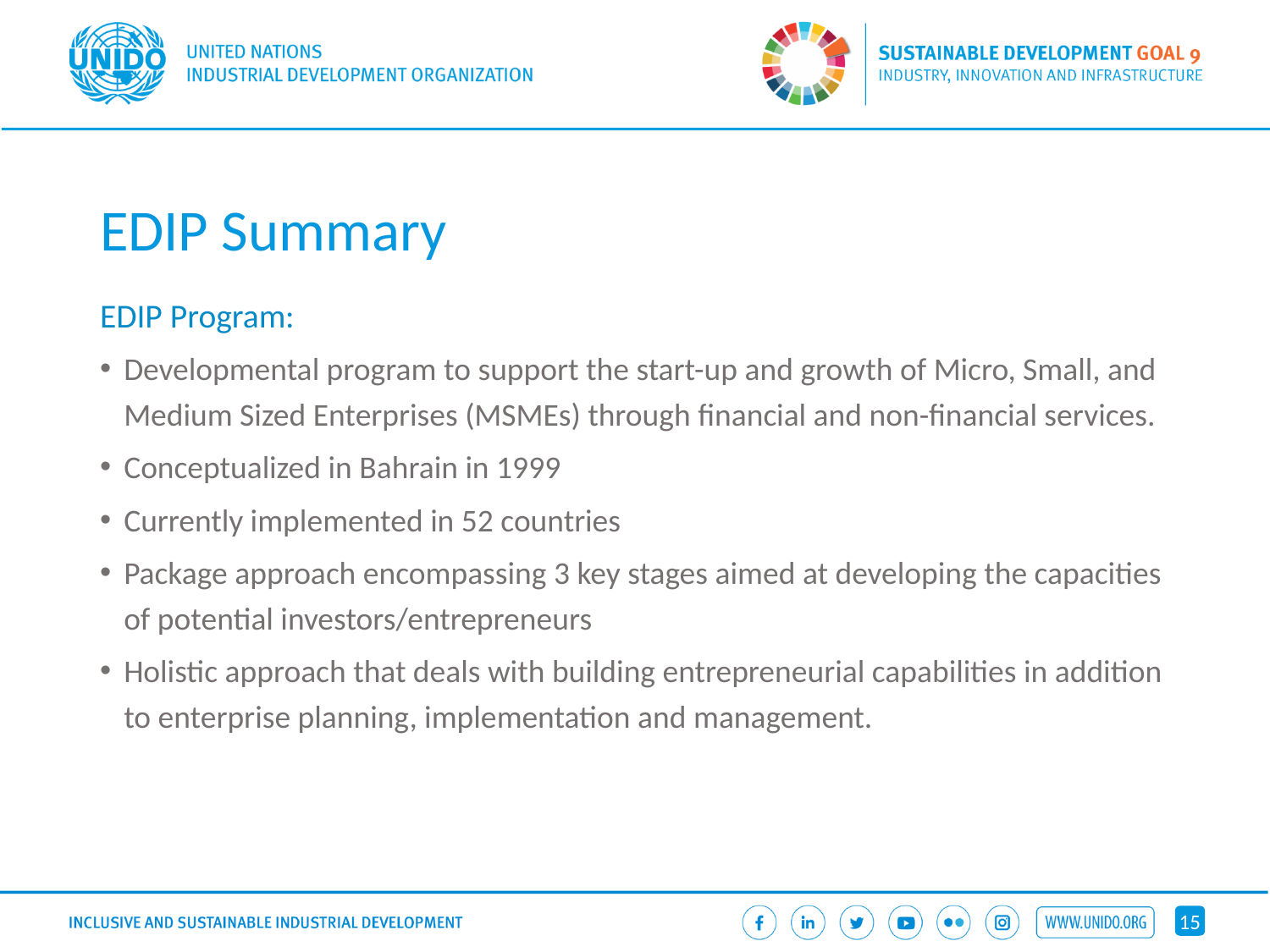

# EDIP Summary
EDIP Program:
Developmental program to support the start-up and growth of Micro, Small, and Medium Sized Enterprises (MSMEs) through financial and non-financial services.
Conceptualized in Bahrain in 1999
Currently implemented in 52 countries
Package approach encompassing 3 key stages aimed at developing the capacities of potential investors/entrepreneurs
Holistic approach that deals with building entrepreneurial capabilities in addition to enterprise planning, implementation and management.